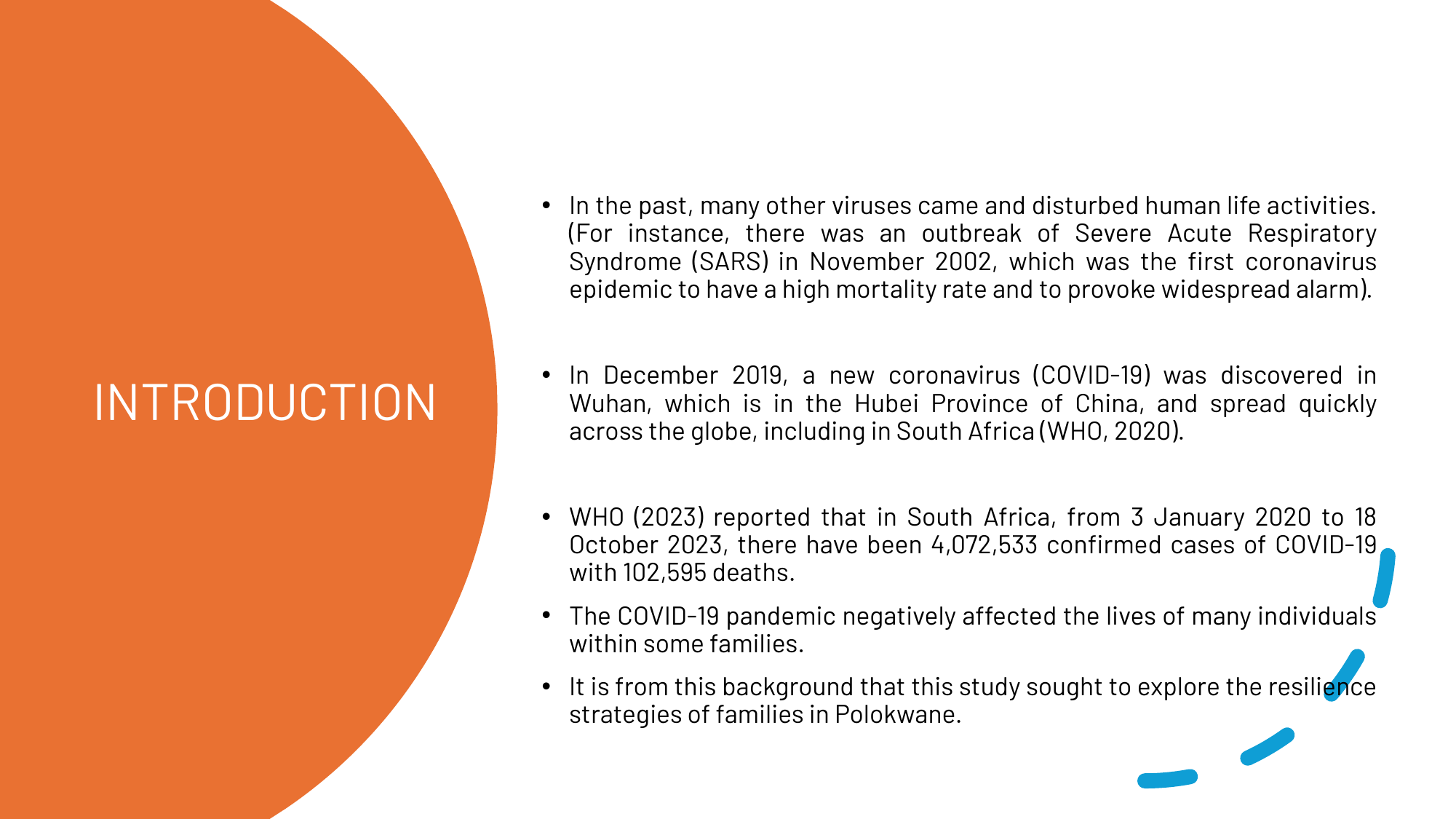

In the past, many other viruses came and disturbed human life activities. (For instance, there was an outbreak of Severe Acute Respiratory Syndrome (SARS) in November 2002, which was the first coronavirus epidemic to have a high mortality rate and to provoke widespread alarm).

In December 2019, a new coronavirus (COVID-19) was discovered in Wuhan, which is in the Hubei Province of China, and spread quickly across the globe, including in South Africa (WHO, 2020).

WHO (2023) reported that in South Africa, from 3 January 2020 to 18 October 2023, there have been 4,072,533 confirmed cases of COVID-19 with 102,595 deaths.
The COVID-19 pandemic negatively affected the lives of many individuals within some families.
It is from this background that this study sought to explore the resilience strategies of families in Polokwane.
# INTRODUCTION